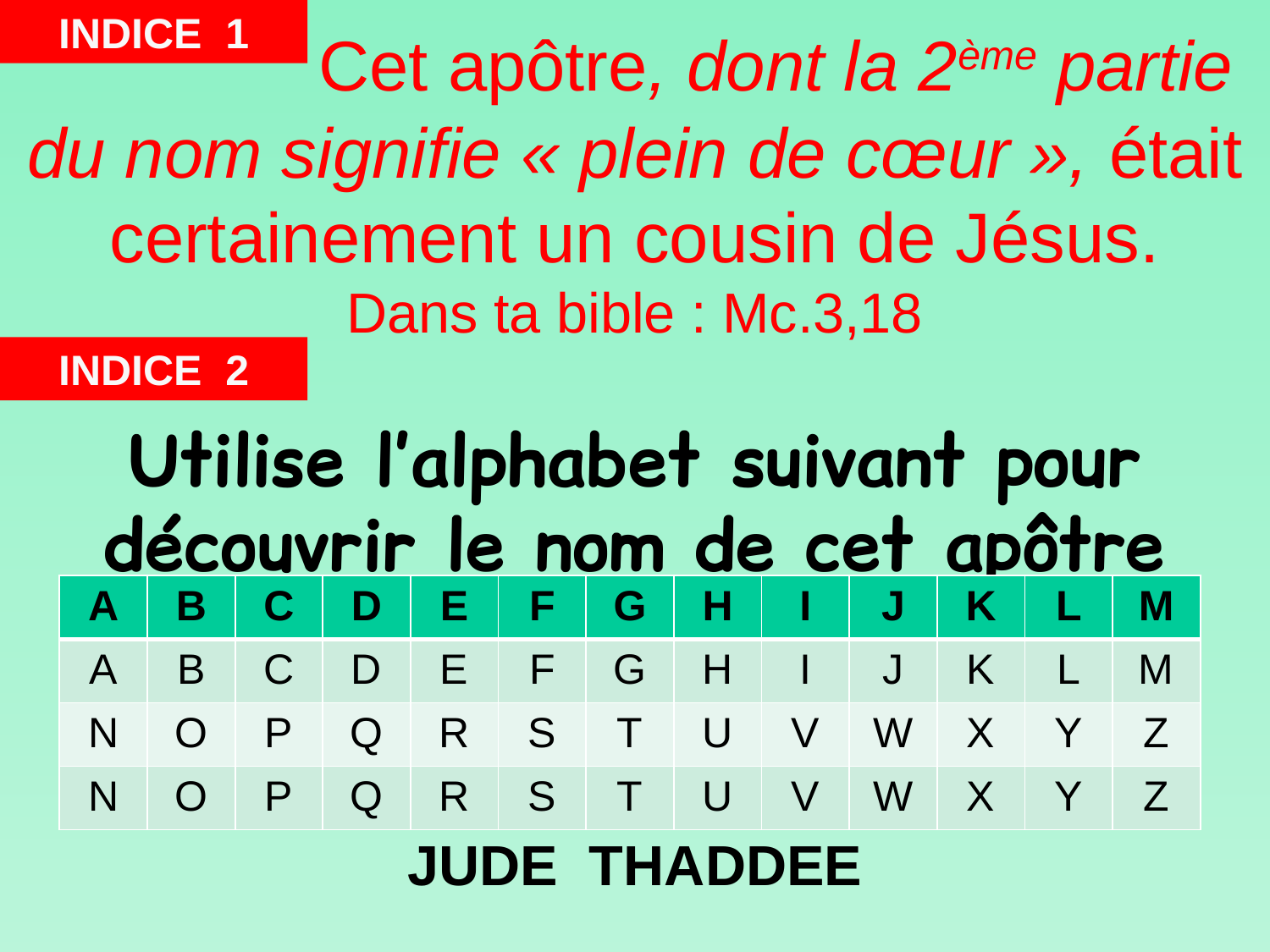

Cet apôtre, dont la 2ème partie du nom signifie « plein de cœur », était certainement un cousin de Jésus.
Dans ta bible : Mc.3,18
INDICE  1
INDICE  2
Utilise l’alphabet suivant pour découvrir le nom de cet apôtre

JUDE  THADDEE
| A | B | C | D | E | F | G | H | I | J | K | L | M |
| --- | --- | --- | --- | --- | --- | --- | --- | --- | --- | --- | --- | --- |
| A | B | C | D | E | F | G | H | I | J | K | L | M |
| N | O | P | Q | R | S | T | U | V | W | X | Y | Z |
| N | O | P | Q | R | S | T | U | V | W | X | Y | Z |